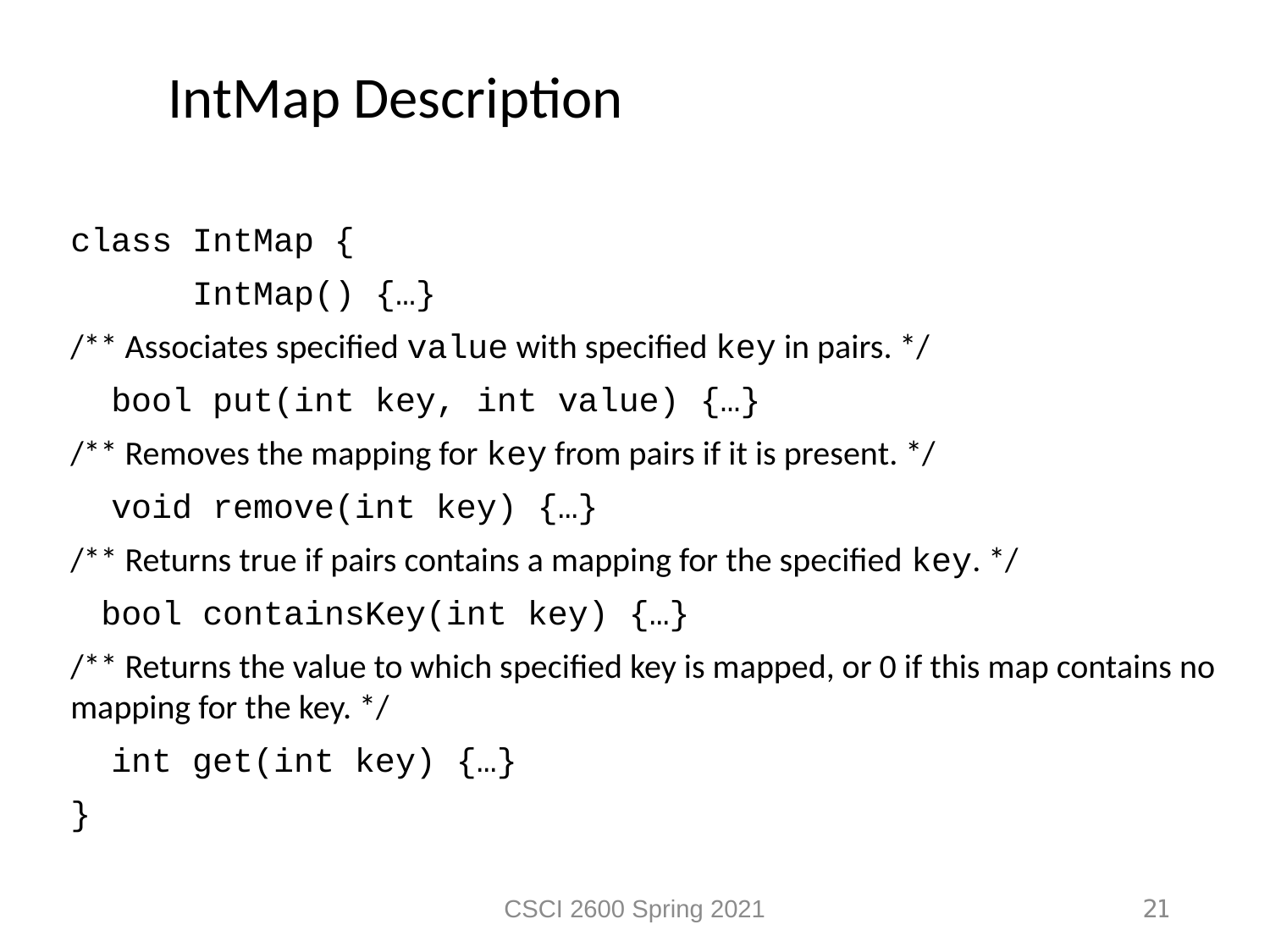

IntMap Description
class IntMap {
      IntMap() {…}
/** Associates specified value with specified key in pairs. */
  bool put(int key, int value) {…}
/** Removes the mapping for key from pairs if it is present. */
  void remove(int key) {…}
/** Returns true if pairs contains a mapping for the specified key. */
    bool containsKey(int key) {…}
/** Returns the value to which specified key is mapped, or 0 if this map contains no mapping for the key. */
  int get(int key) {…}
}

CSCI 2600 Spring 2021
21